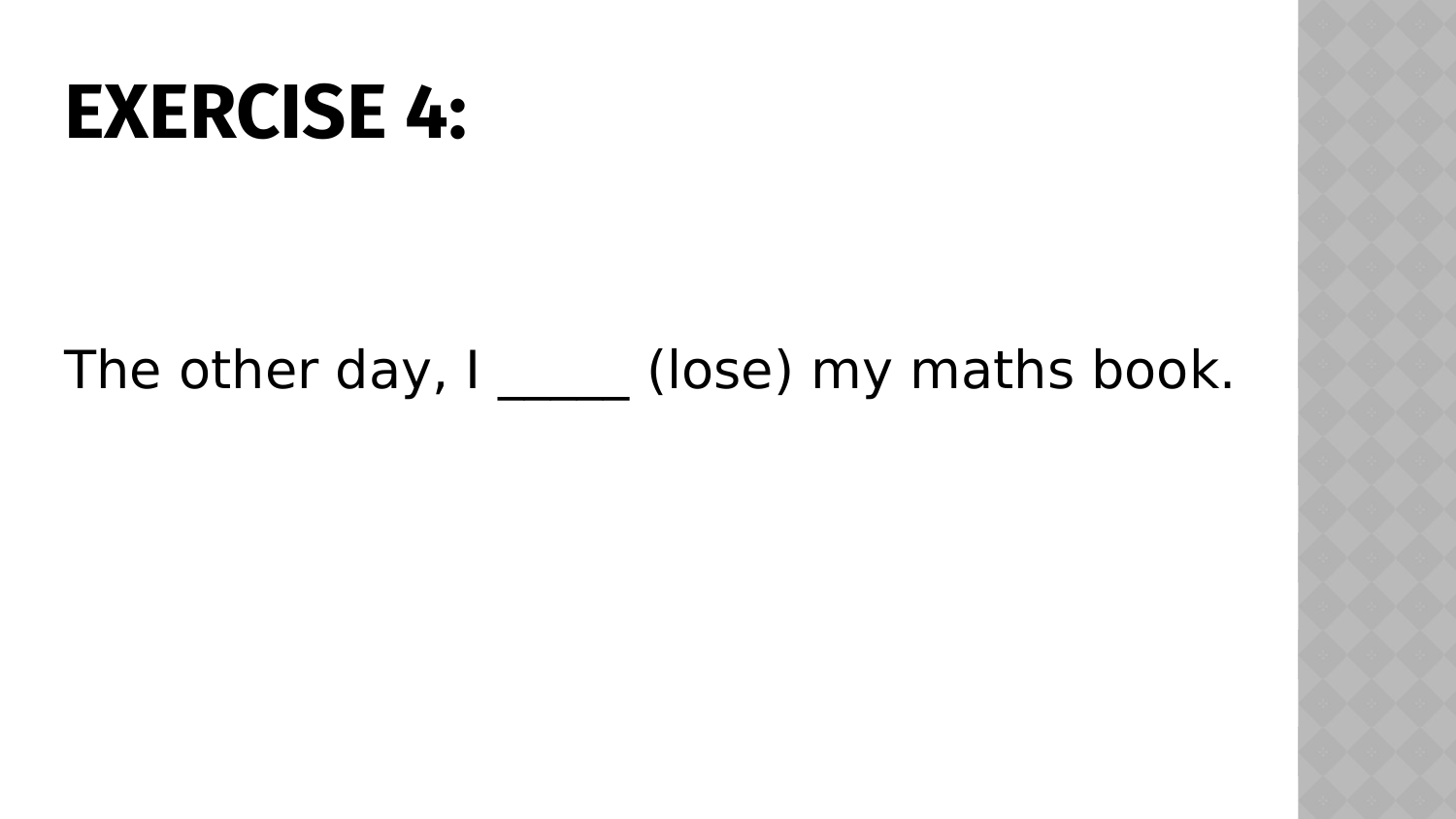

# Exercise 4:

The other day, I _____ (lose) my maths book.